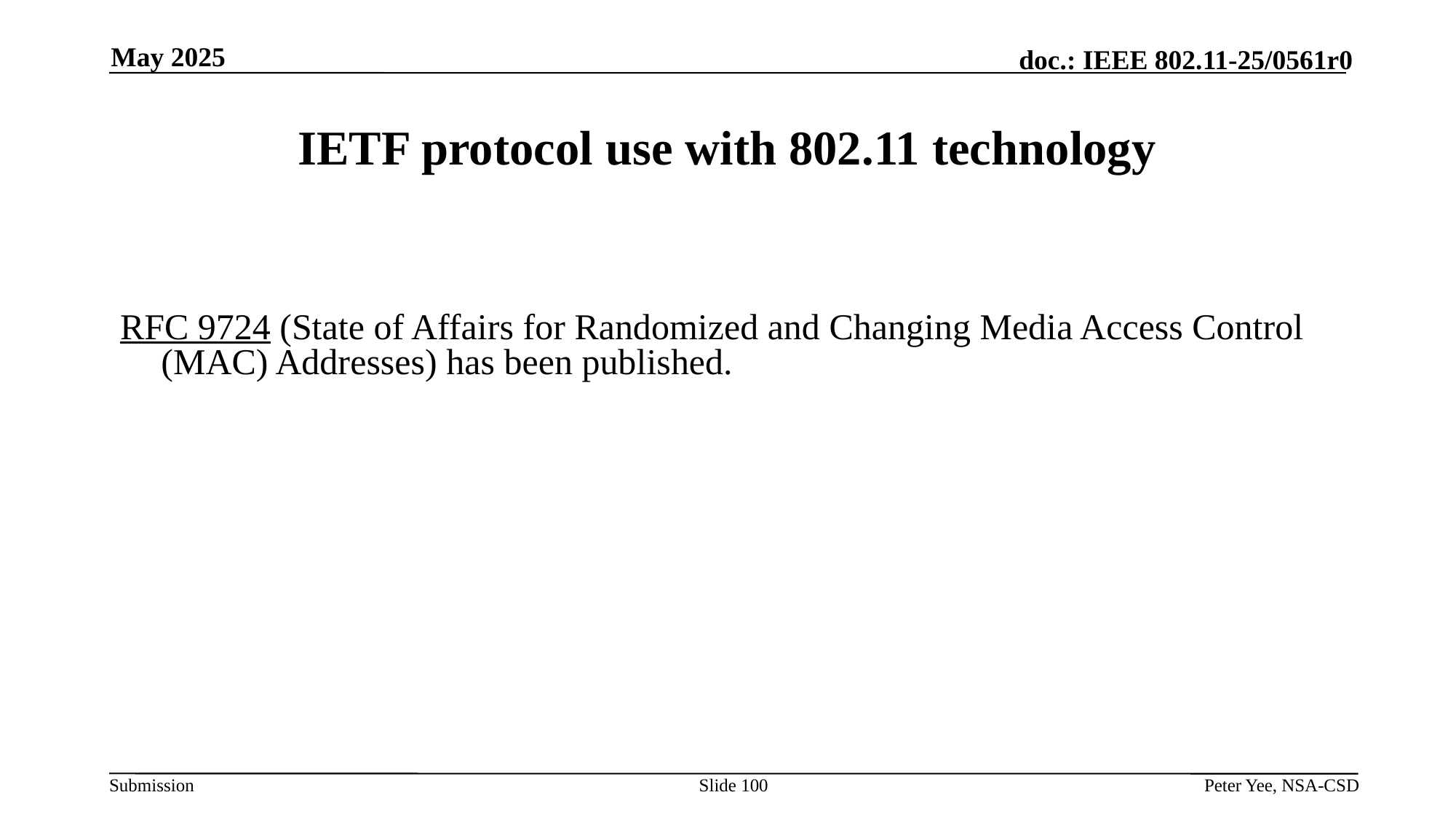

May 2025
# IETF protocol use with 802.11 technology

RFC 9724 (State of Affairs for Randomized and Changing Media Access Control (MAC) Addresses) has been published.
Slide 100
Peter Yee, NSA-CSD